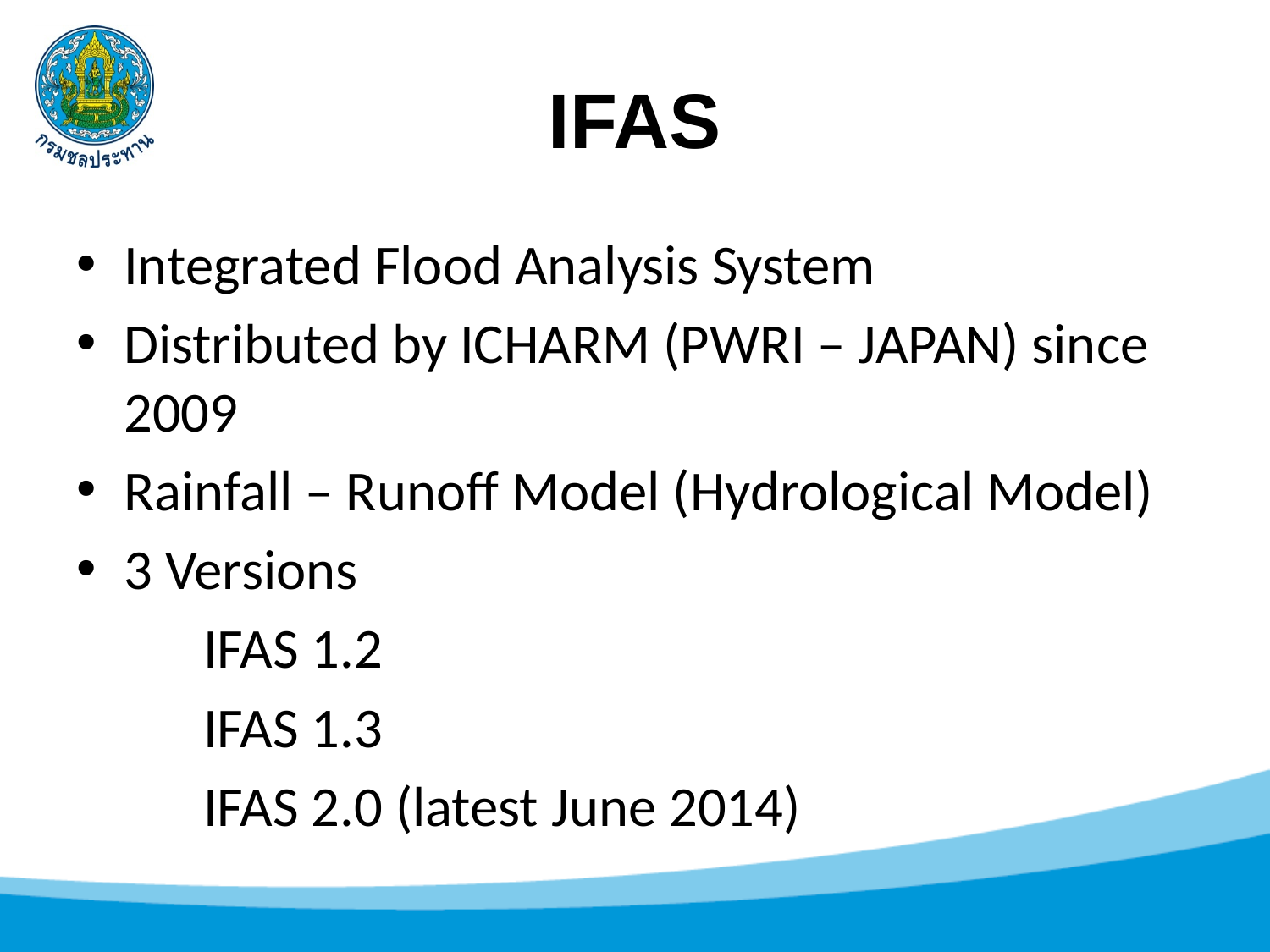

# IFAS
Integrated Flood Analysis System
Distributed by ICHARM (PWRI – JAPAN) since 2009
Rainfall – Runoff Model (Hydrological Model)
3 Versions
	IFAS 1.2
	IFAS 1.3
	IFAS 2.0 (latest June 2014)